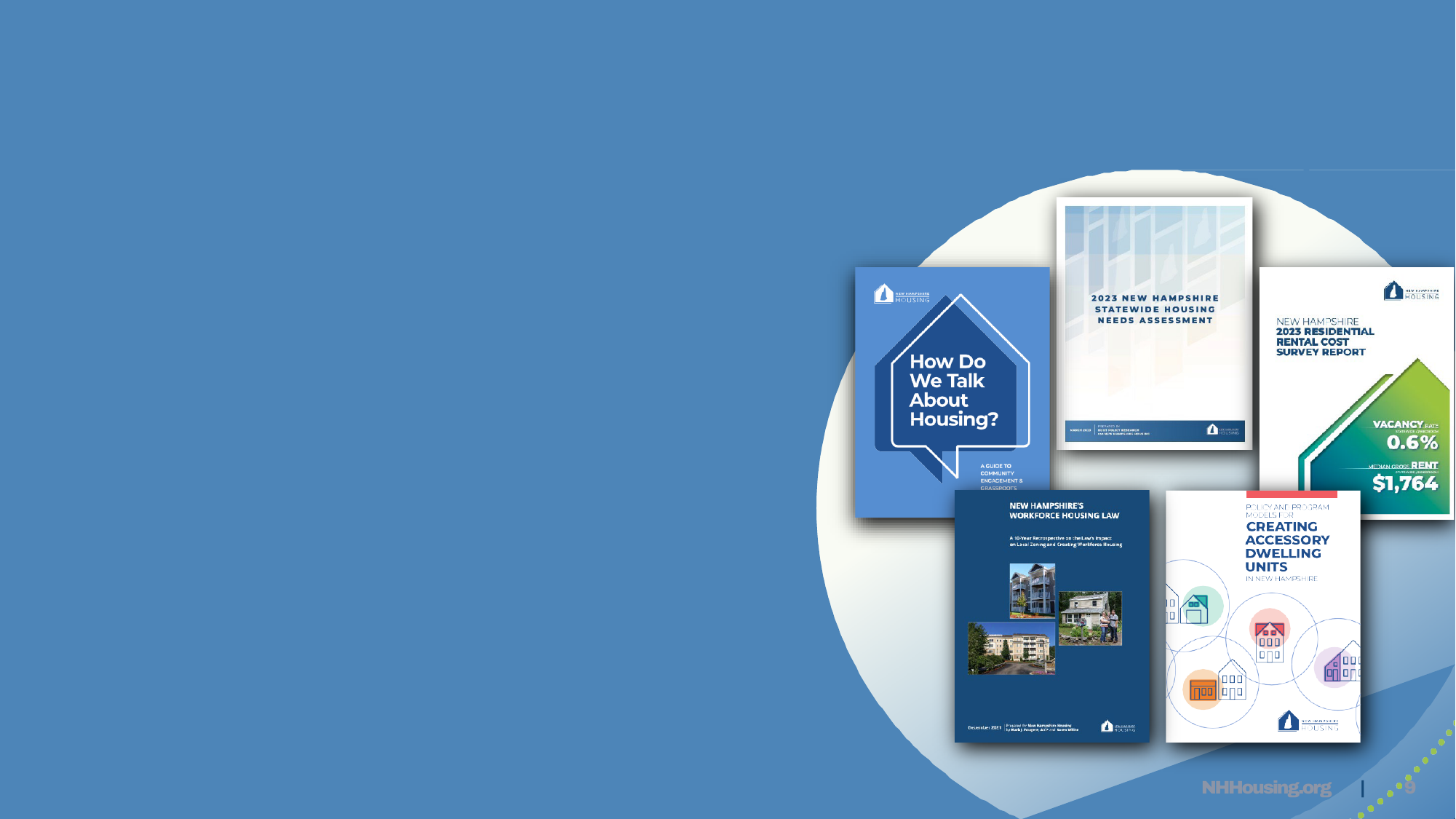

# RESEARCH	•	ENGAGEMENT	•	POLICY

Housing Studies and Reports
Annual Residential Rental Cost Survey
Housing Planning Reports  (state & federal)
Conferences focused on  housing issues and policies
InvestNH Municipal Planning  & Zoning Grants

NHHousing.org
|
9